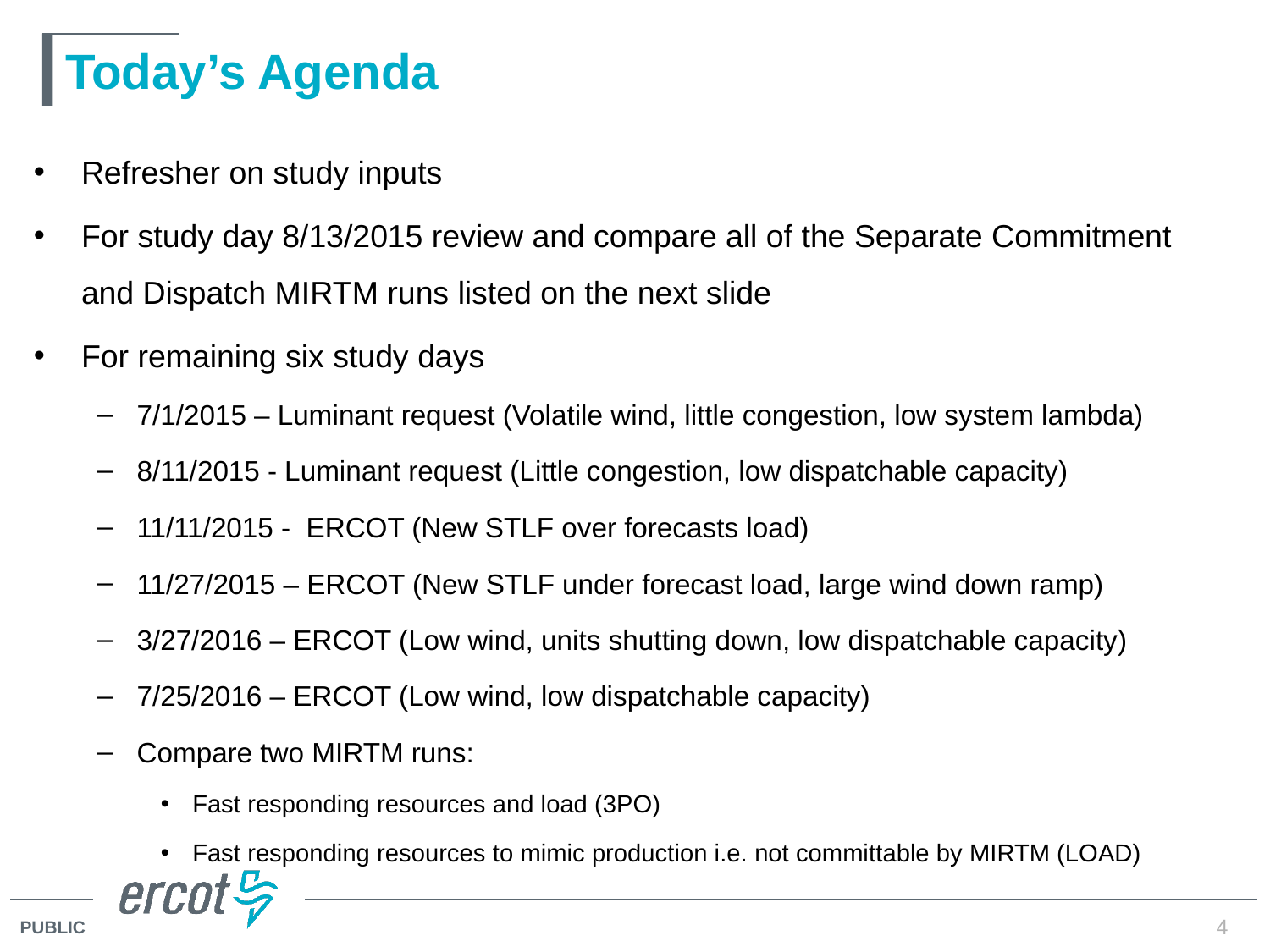

# Today’s Agenda
Refresher on study inputs
For study day 8/13/2015 review and compare all of the Separate Commitment and Dispatch MIRTM runs listed on the next slide
For remaining six study days
7/1/2015 – Luminant request (Volatile wind, little congestion, low system lambda)
8/11/2015 - Luminant request (Little congestion, low dispatchable capacity)
11/11/2015 -  ERCOT (New STLF over forecasts load)
11/27/2015 – ERCOT (New STLF under forecast load, large wind down ramp)
3/27/2016 – ERCOT (Low wind, units shutting down, low dispatchable capacity)
7/25/2016 – ERCOT (Low wind, low dispatchable capacity)
Compare two MIRTM runs:
Fast responding resources and load (3PO)
Fast responding resources to mimic production i.e. not committable by MIRTM (LOAD)
4